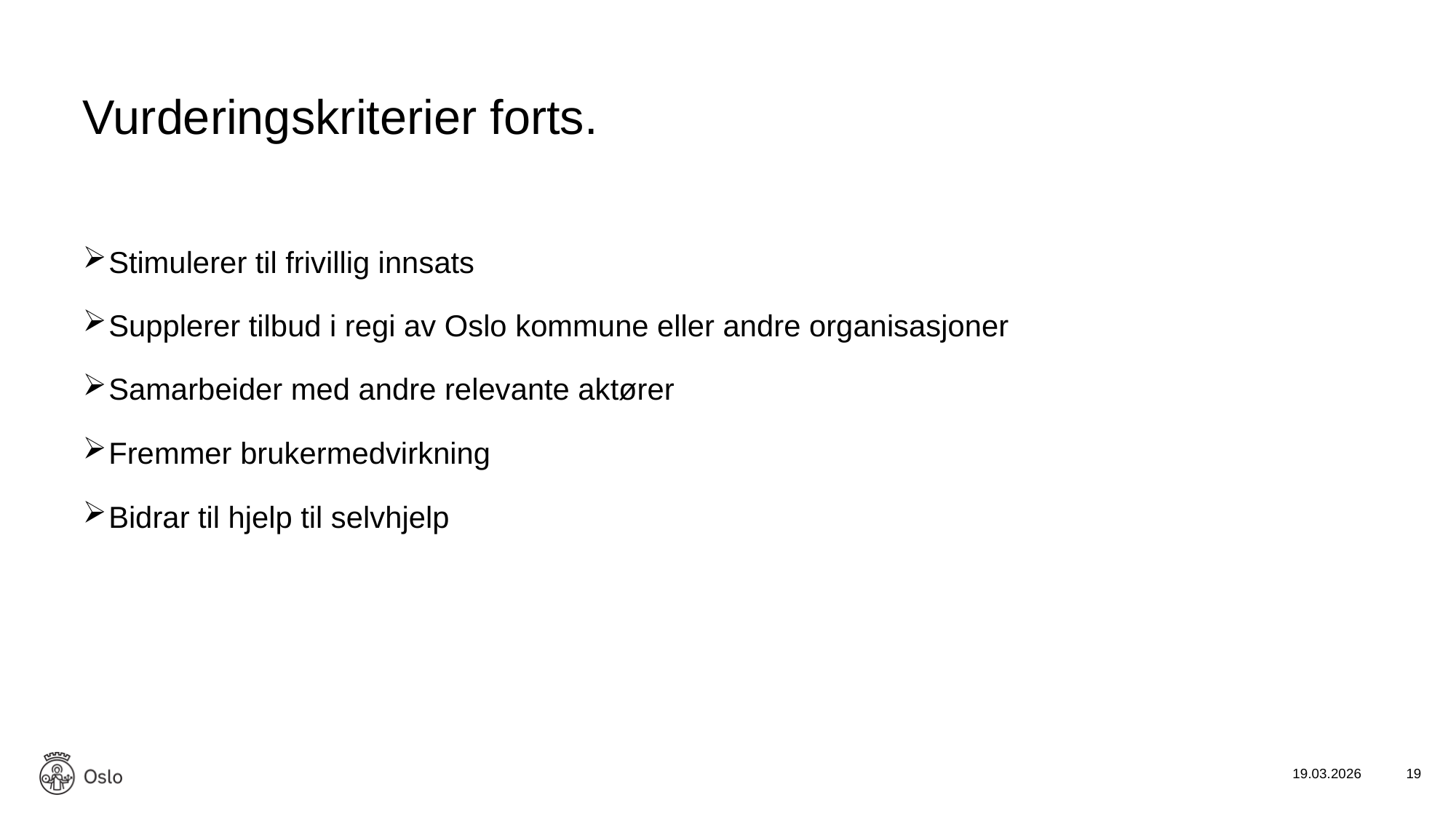

# Vurderingskriterier forts.
Stimulerer til frivillig innsats
Supplerer tilbud i regi av Oslo kommune eller andre organisasjoner
Samarbeider med andre relevante aktører
Fremmer brukermedvirkning
Bidrar til hjelp til selvhjelp

19.03.2026
19